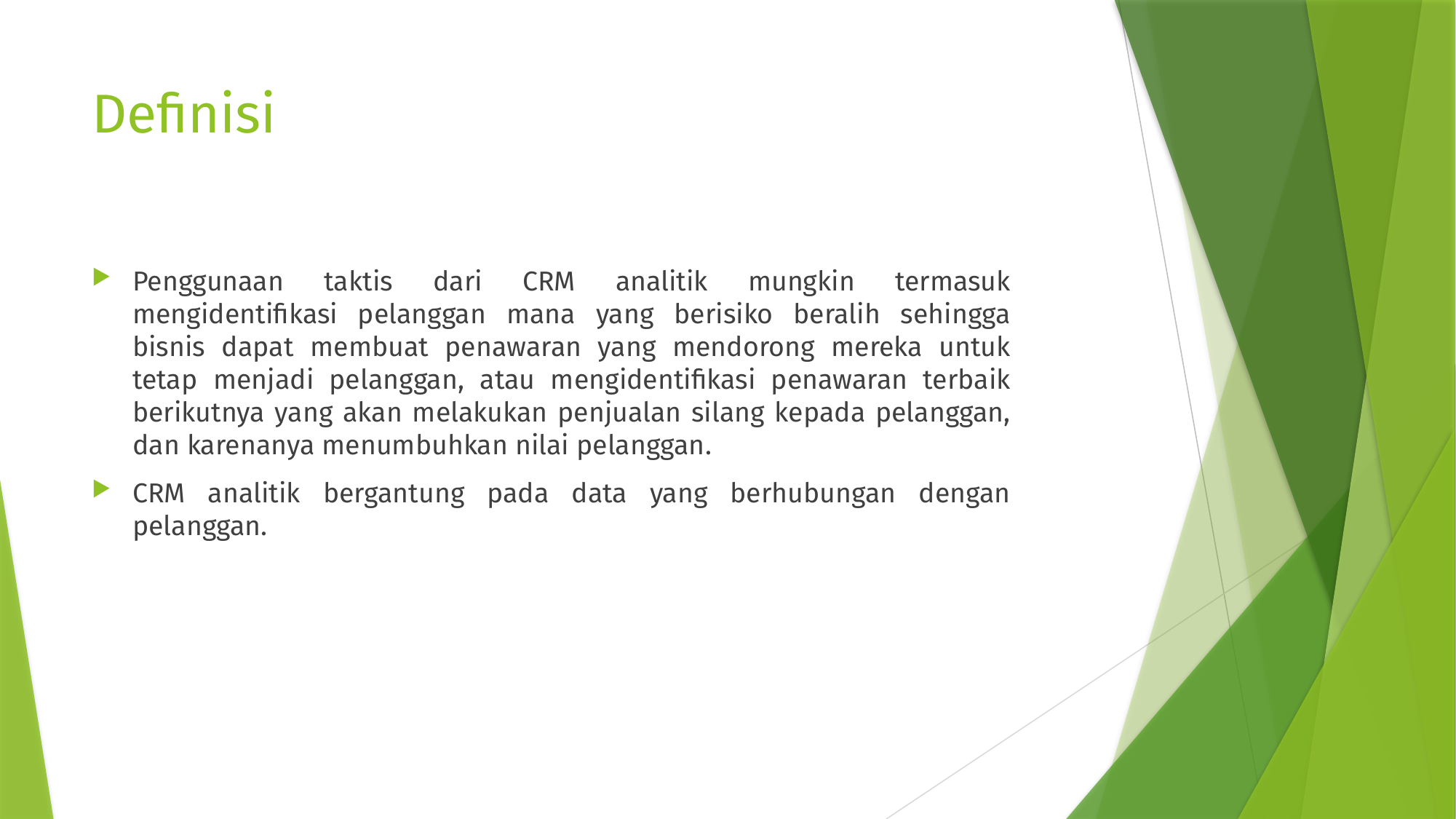

# Definisi
Penggunaan taktis dari CRM analitik mungkin termasuk mengidentifikasi pelanggan mana yang berisiko beralih sehingga bisnis dapat membuat penawaran yang mendorong mereka untuk tetap menjadi pelanggan, atau mengidentifikasi penawaran terbaik berikutnya yang akan melakukan penjualan silang kepada pelanggan, dan karenanya menumbuhkan nilai pelanggan.
CRM analitik bergantung pada data yang berhubungan dengan pelanggan.